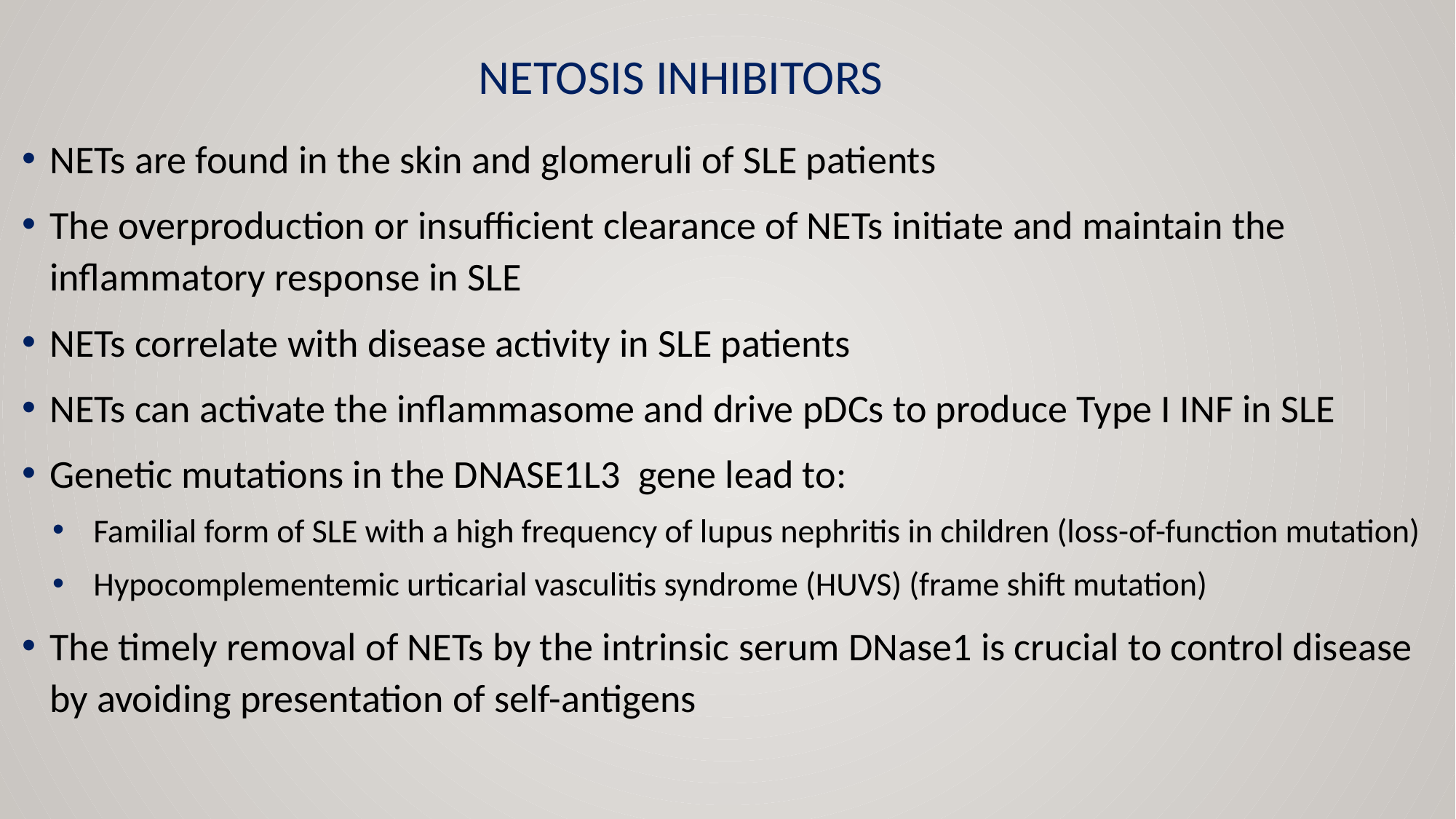

# NETOSIS inhibitors
NETs are found in the skin and glomeruli of SLE patients
The overproduction or insufficient clearance of NETs initiate and maintain the inflammatory response in SLE
NETs correlate with disease activity in SLE patients
NETs can activate the inflammasome and drive pDCs to produce Type I INF in SLE
Genetic mutations in the DNASE1L3  gene lead to:
Familial form of SLE with a high frequency of lupus nephritis in children (loss-of-function mutation)
Hypocomplementemic urticarial vasculitis syndrome (HUVS) (frame shift mutation)
The timely removal of NETs by the intrinsic serum DNase1 is crucial to control disease by avoiding presentation of self-antigens